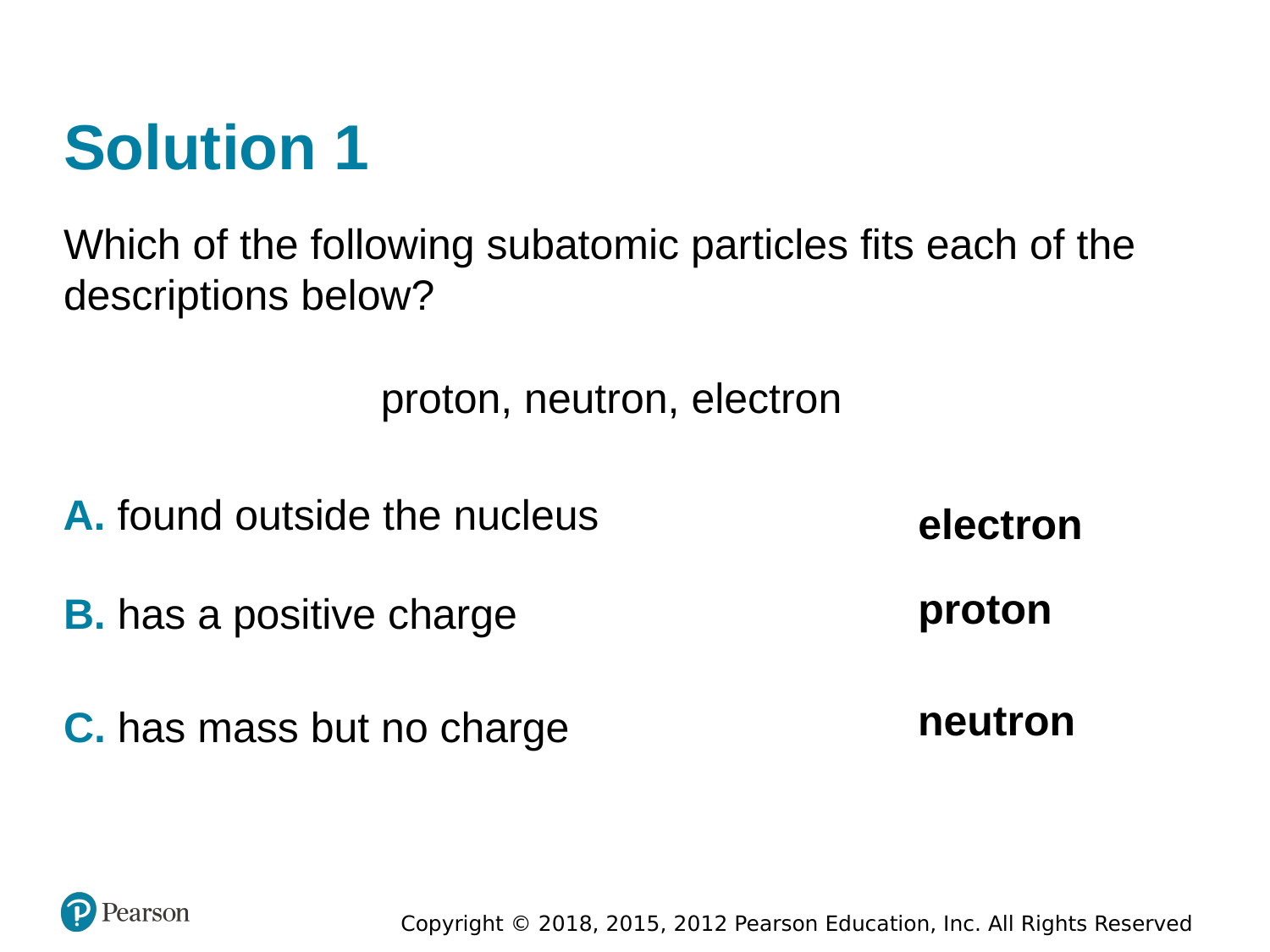

# Solution 1
Which of the following subatomic particles fits each of the descriptions below?
proton, neutron, electron
A. found outside the nucleus
electron
proton
B. has a positive charge
neutron
C. has mass but no charge